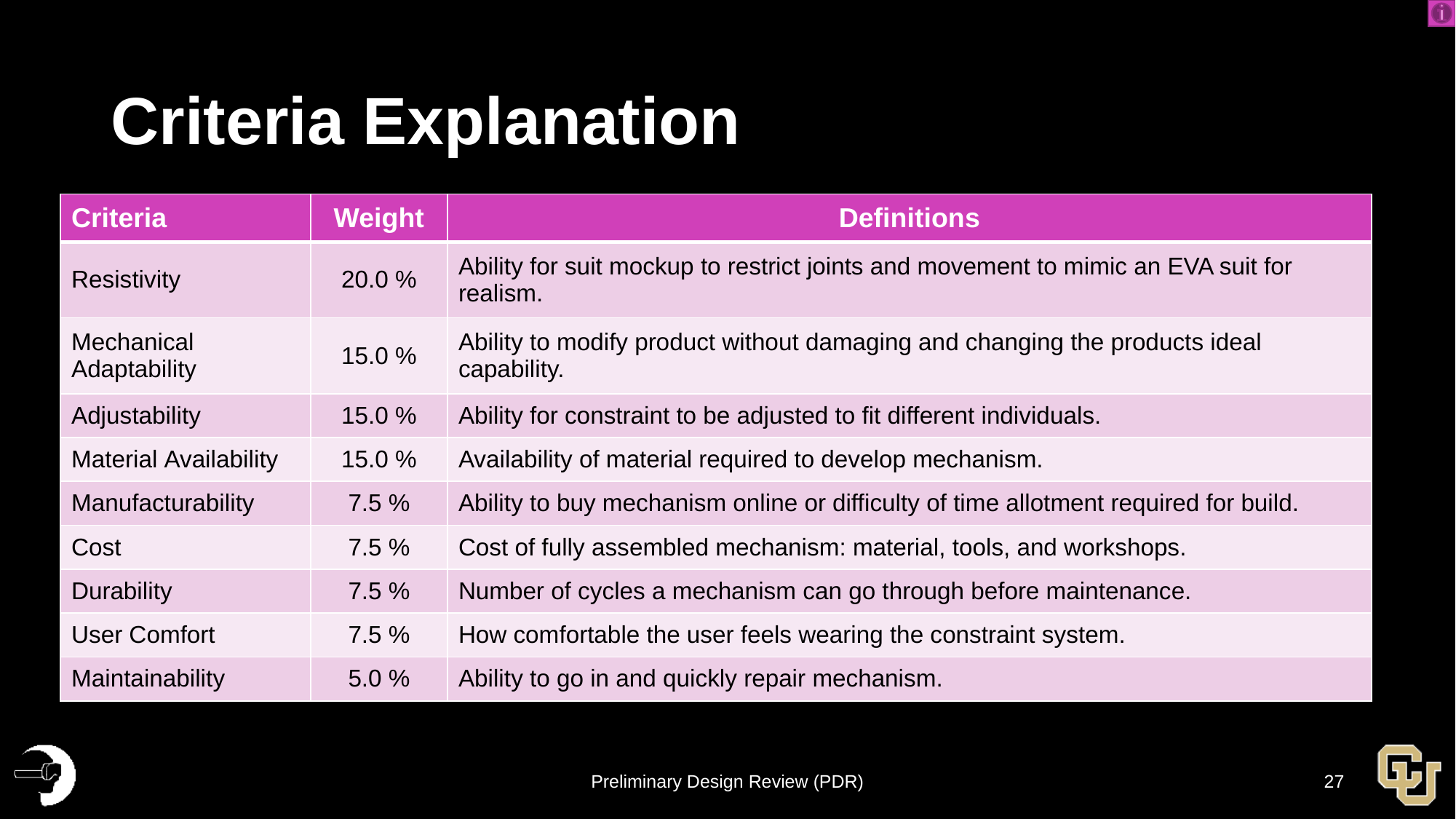

# Criteria Explanation
| Criteria | Weight | Definitions |
| --- | --- | --- |
| Resistivity | 20.0 % | Ability for suit mockup to restrict joints and movement to mimic an EVA suit for realism. |
| Mechanical Adaptability | 15.0 % | Ability to modify product without damaging and changing the products ideal capability. |
| Adjustability | 15.0 % | Ability for constraint to be adjusted to fit different individuals. |
| Material Availability | 15.0 % | Availability of material required to develop mechanism. |
| Manufacturability | 7.5 % | Ability to buy mechanism online or difficulty of time allotment required for build. |
| Cost | 7.5 % | Cost of fully assembled mechanism: material, tools, and workshops. |
| Durability | 7.5 % | Number of cycles a mechanism can go through before maintenance. |
| User Comfort | 7.5 % | How comfortable the user feels wearing the constraint system. |
| Maintainability | 5.0 % | Ability to go in and quickly repair mechanism. |
Preliminary Design Review (PDR)
27